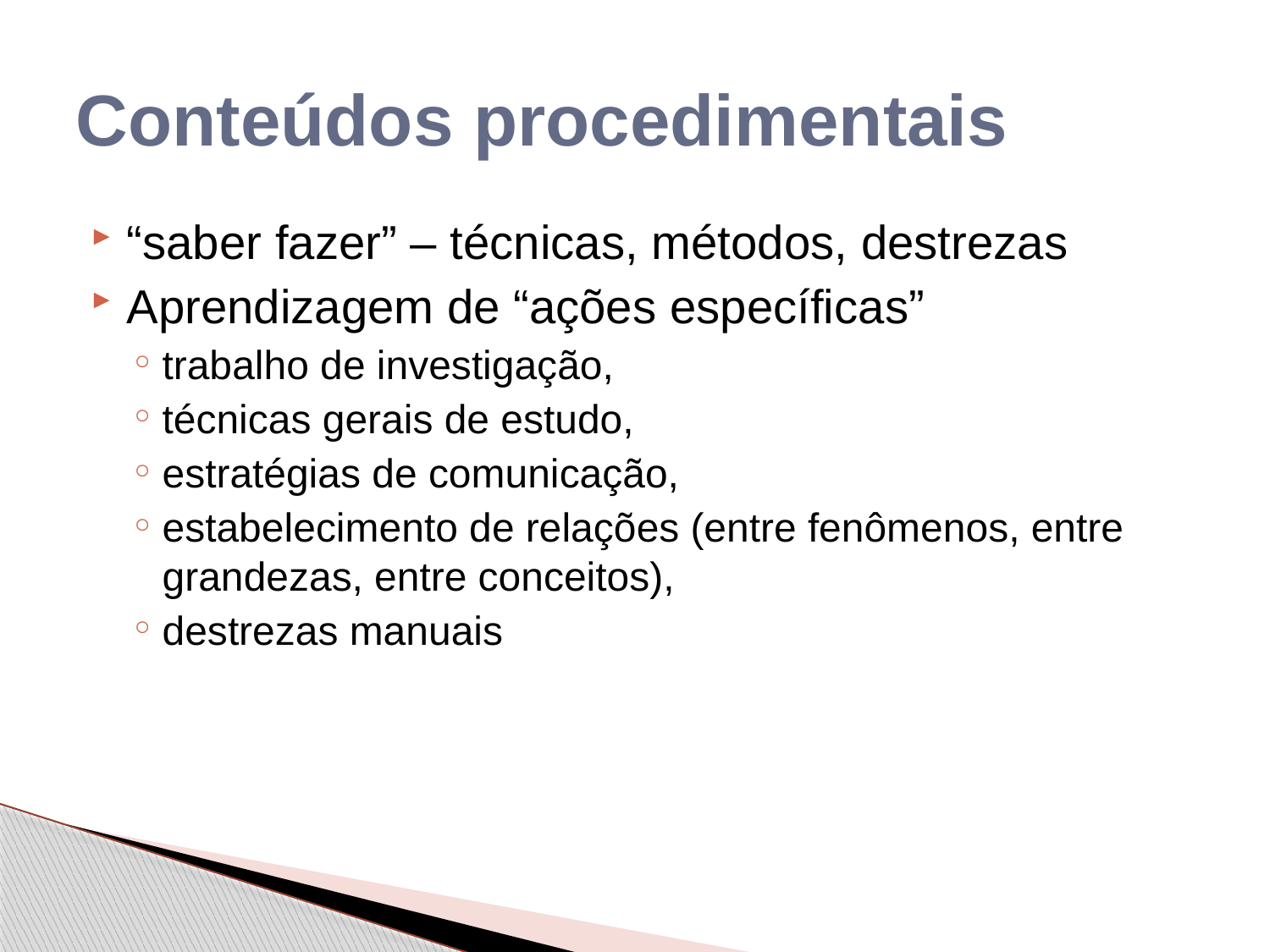

# Conteúdos procedimentais
“saber fazer” – técnicas, métodos, destrezas
Aprendizagem de “ações específicas”
trabalho de investigação,
técnicas gerais de estudo,
estratégias de comunicação,
estabelecimento de relações (entre fenômenos, entre grandezas, entre conceitos),
destrezas manuais